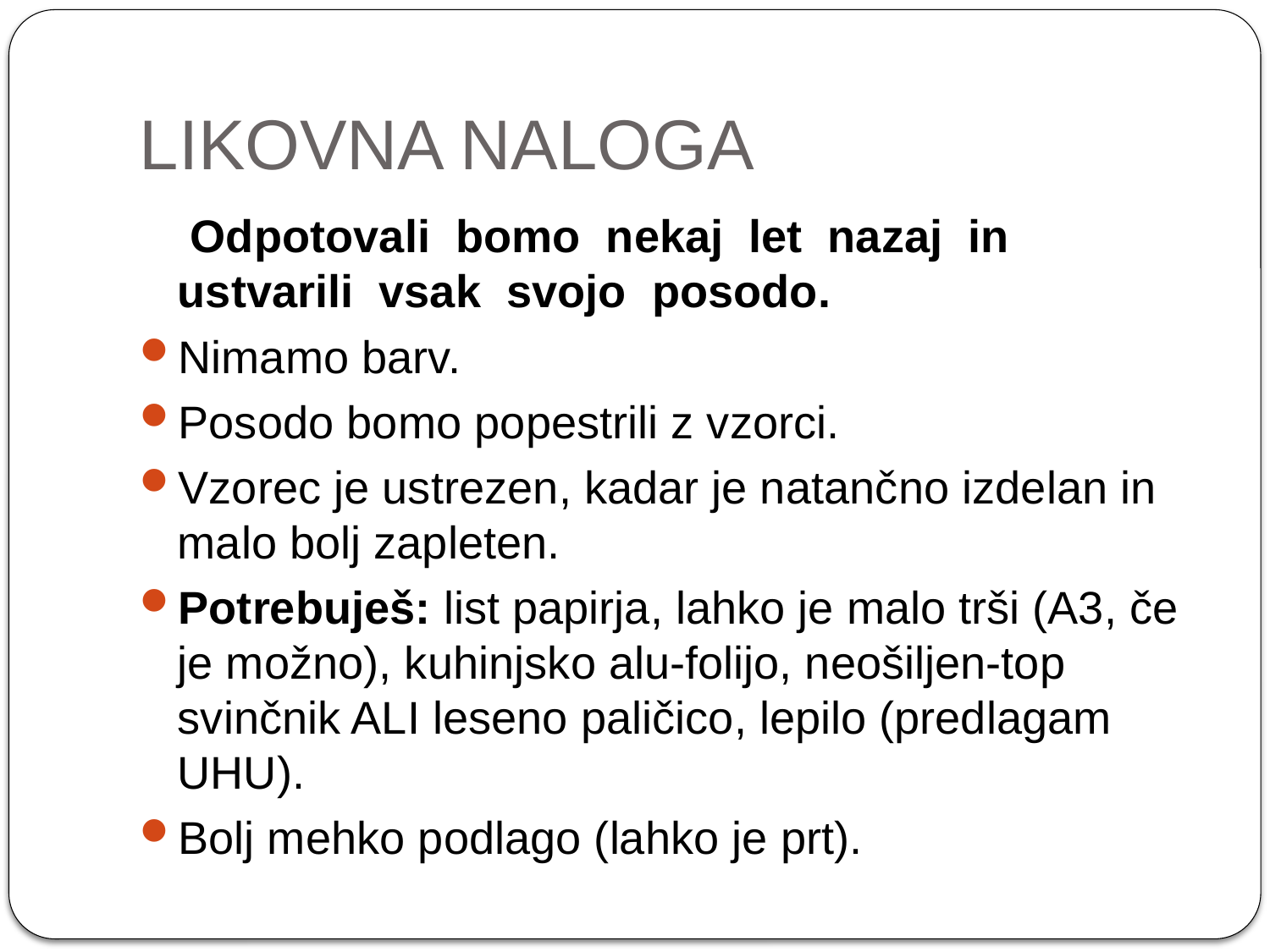

# LIKOVNA NALOGA
    Odpotovali  bomo  nekaj  let  nazaj  in ustvarili  vsak  svojo  posodo.
Nimamo barv.
Posodo bomo popestrili z vzorci.
Vzorec je ustrezen, kadar je natančno izdelan in malo bolj zapleten.
Potrebuješ: list papirja, lahko je malo trši (A3, če je možno), kuhinjsko alu-folijo, neošiljen-top svinčnik ALI leseno paličico, lepilo (predlagam UHU).
Bolj mehko podlago (lahko je prt).